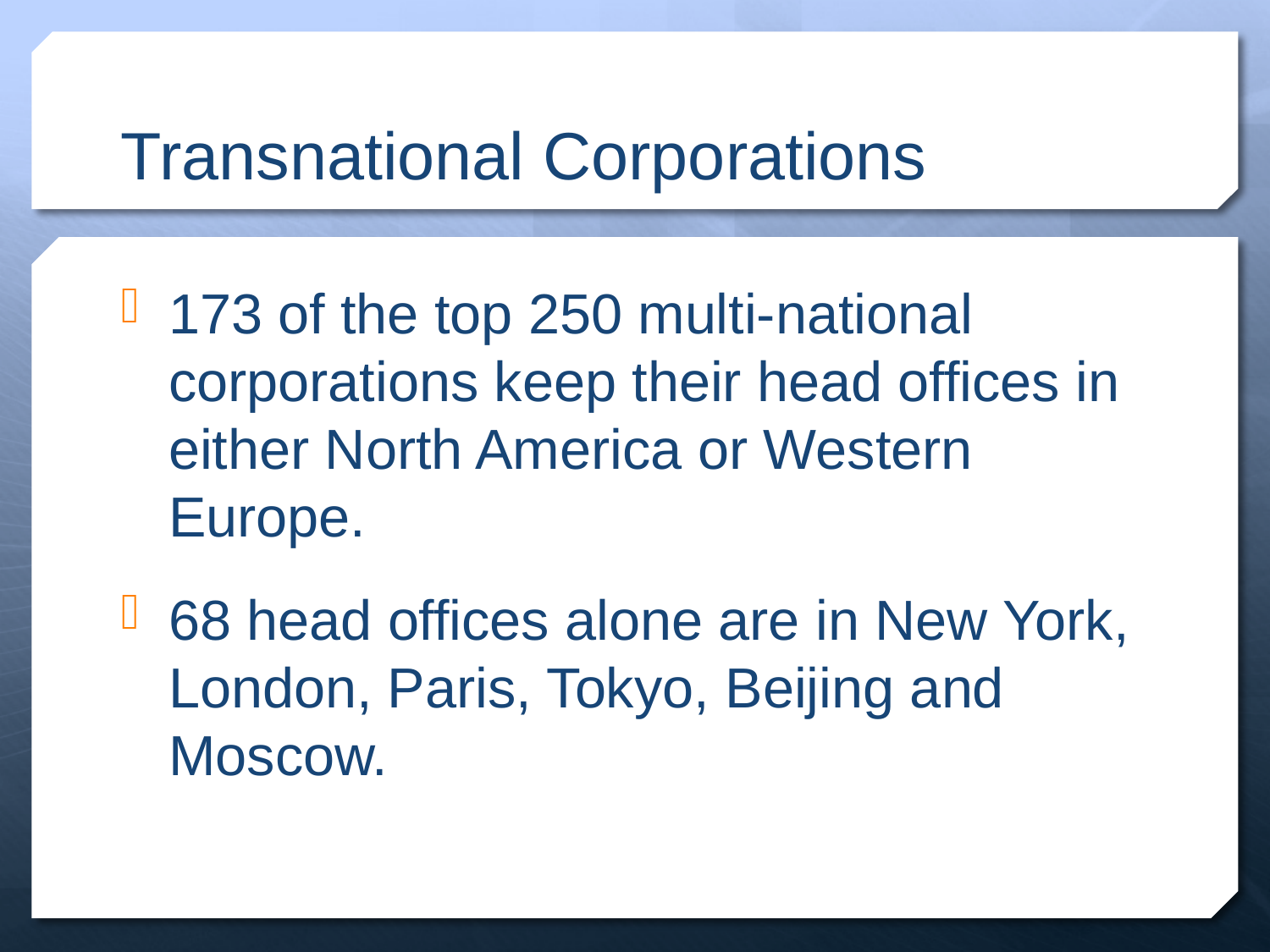

# Transnational Corporations
173 of the top 250 multi-national corporations keep their head offices in either North America or Western Europe.
68 head offices alone are in New York, London, Paris, Tokyo, Beijing and Moscow.